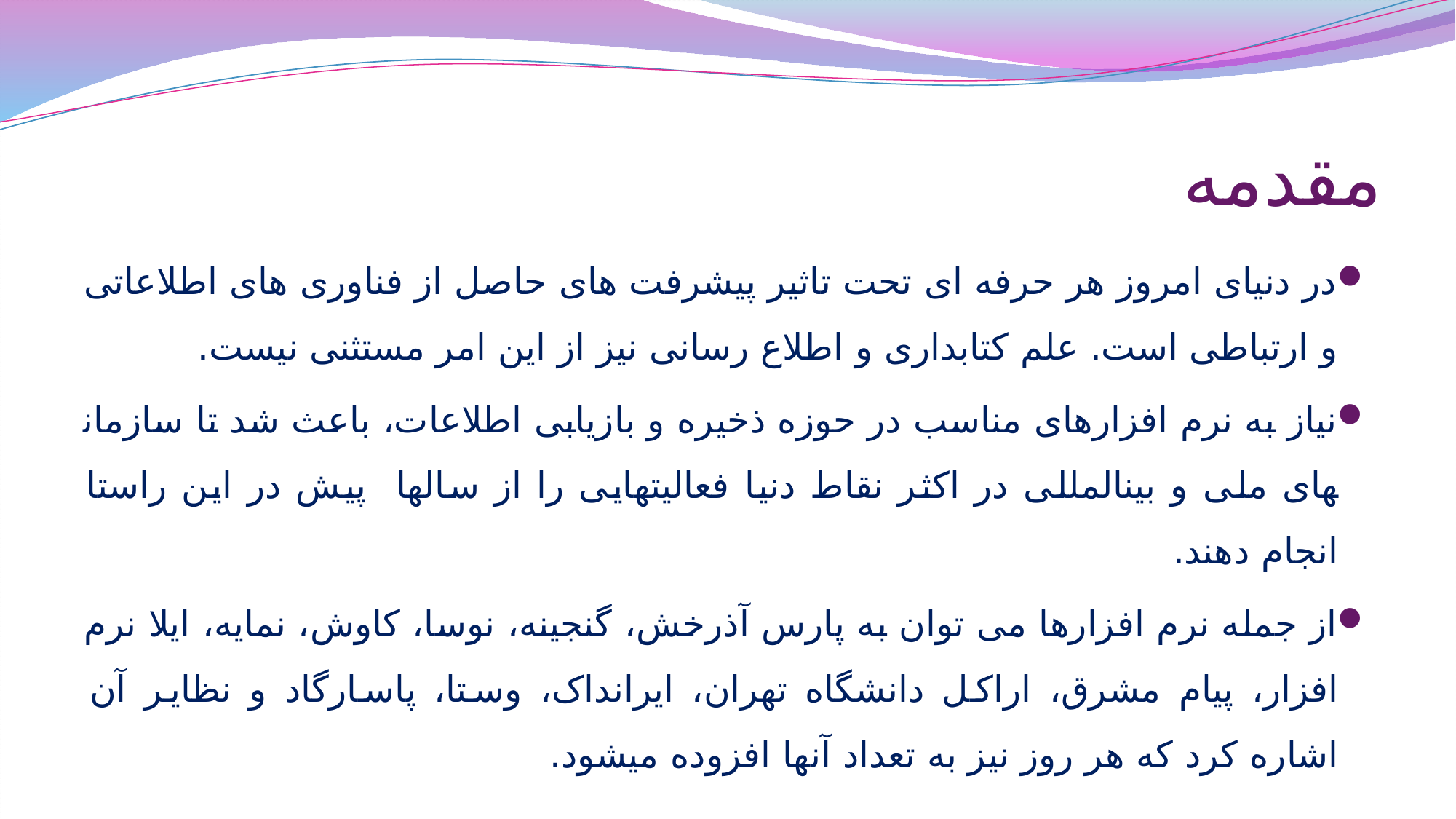

# مقدمه
در دنیای امروز هر حرفه ای تحت تاثیر پیشرفت های حاصل از فناوری های اطلاعاتی و ارتباطی است. علم کتابداری و اطلاع رسانی نیز از این امر مستثنی نیست.
نیاز به نرم افزارهای مناسب در حوزه ذخیره و بازیابی اطلاعات، باعث شد تا سازمان­های ملی و بین­المللی در اکثر نقاط دنیا فعالیت­هایی را از سال­ها  پیش در این راستا انجام دهند.
از جمله نرم افزارها می توان به پارس آذرخش، گنجینه، نوسا، کاوش، نمایه، ایلا نرم افزار، پیام مشرق، اراکل دانشگاه تهران، ایرانداک، وستا، پاسارگاد و نظایر آن اشاره کرد که هر روز نیز به تعداد آن­ها افزوده می­شود.